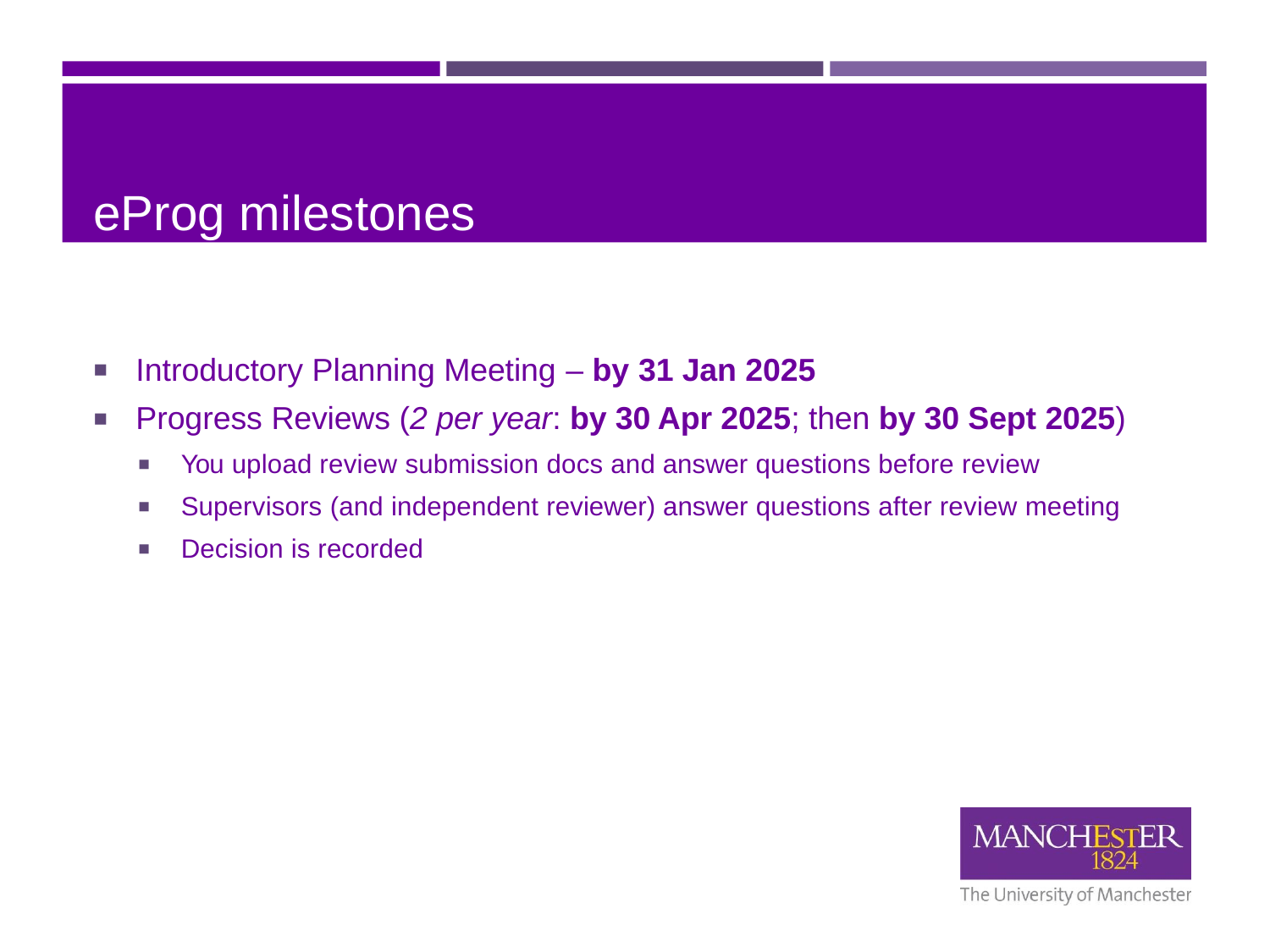

# eProg milestones
Introductory Planning Meeting – by 31 Jan 2025
Progress Reviews (2 per year: by 30 Apr 2025; then by 30 Sept 2025)
You upload review submission docs and answer questions before review
Supervisors (and independent reviewer) answer questions after review meeting
Decision is recorded